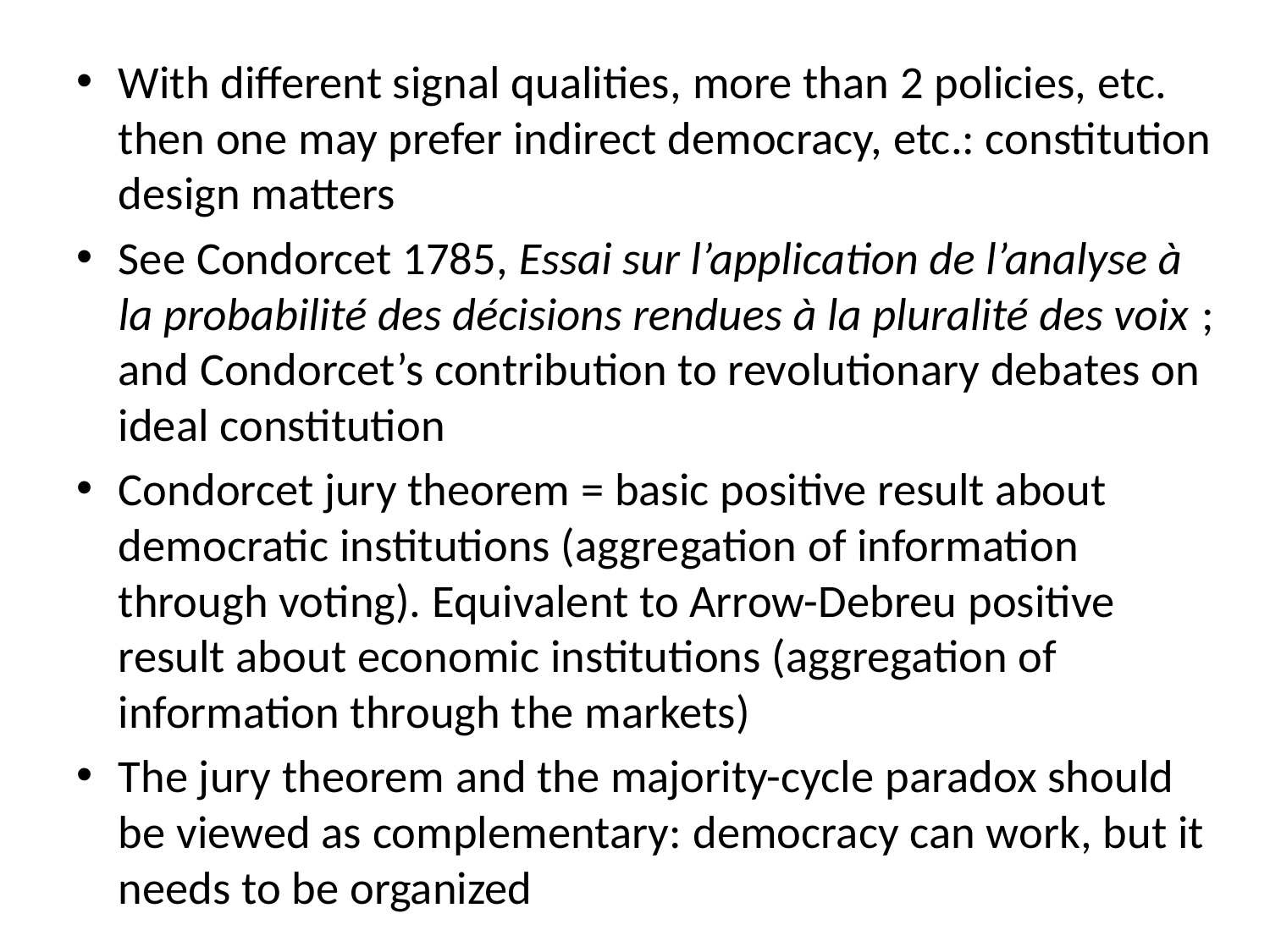

With different signal qualities, more than 2 policies, etc. then one may prefer indirect democracy, etc.: constitution design matters
See Condorcet 1785, Essai sur l’application de l’analyse à la probabilité des décisions rendues à la pluralité des voix ; and Condorcet’s contribution to revolutionary debates on ideal constitution
Condorcet jury theorem = basic positive result about democratic institutions (aggregation of information through voting). Equivalent to Arrow-Debreu positive result about economic institutions (aggregation of information through the markets)
The jury theorem and the majority-cycle paradox should be viewed as complementary: democracy can work, but it needs to be organized